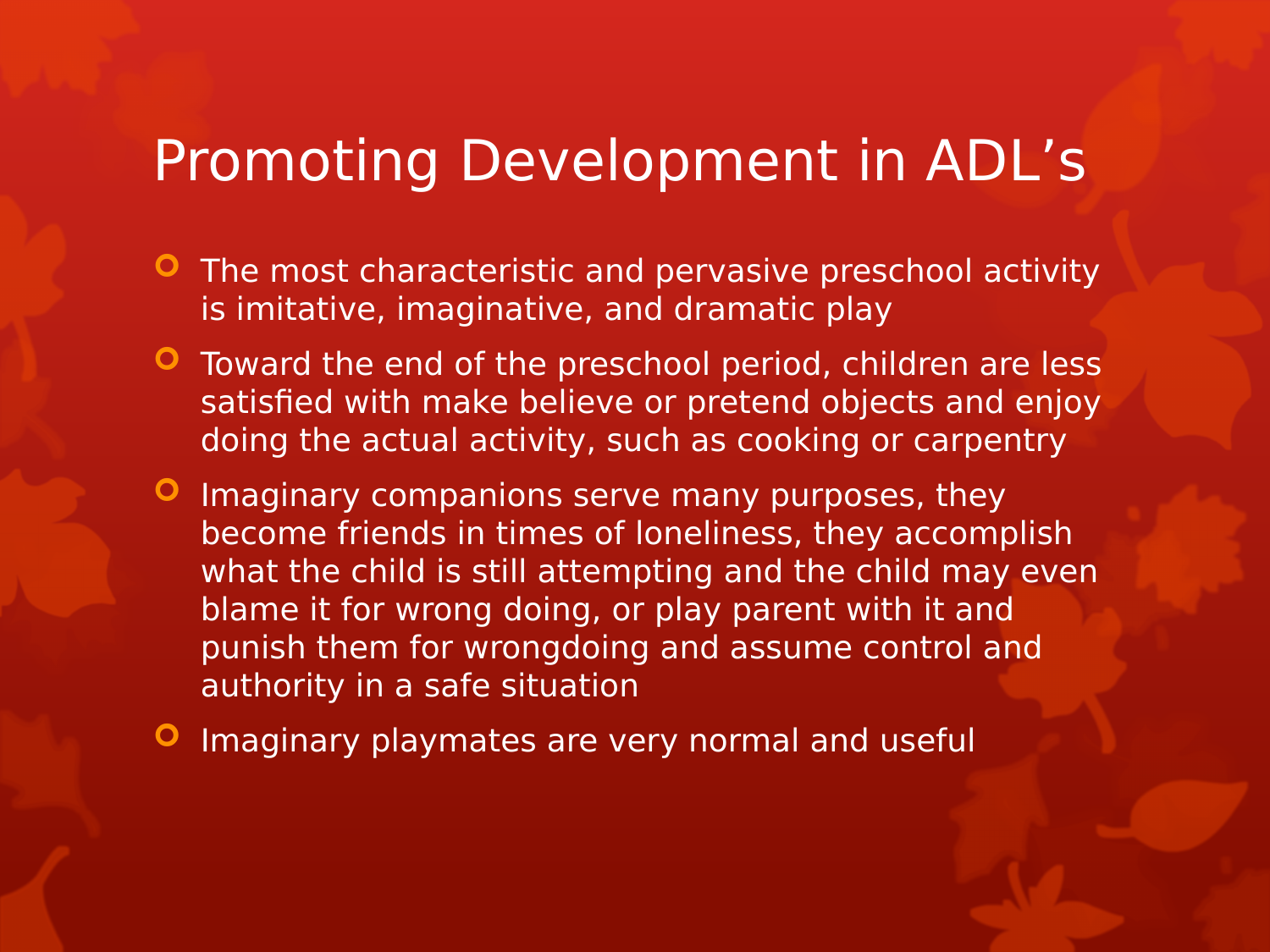

# Promoting Development in ADL’s
The most characteristic and pervasive preschool activity is imitative, imaginative, and dramatic play
Toward the end of the preschool period, children are less satisfied with make believe or pretend objects and enjoy doing the actual activity, such as cooking or carpentry
Imaginary companions serve many purposes, they become friends in times of loneliness, they accomplish what the child is still attempting and the child may even blame it for wrong doing, or play parent with it and punish them for wrongdoing and assume control and authority in a safe situation
Imaginary playmates are very normal and useful